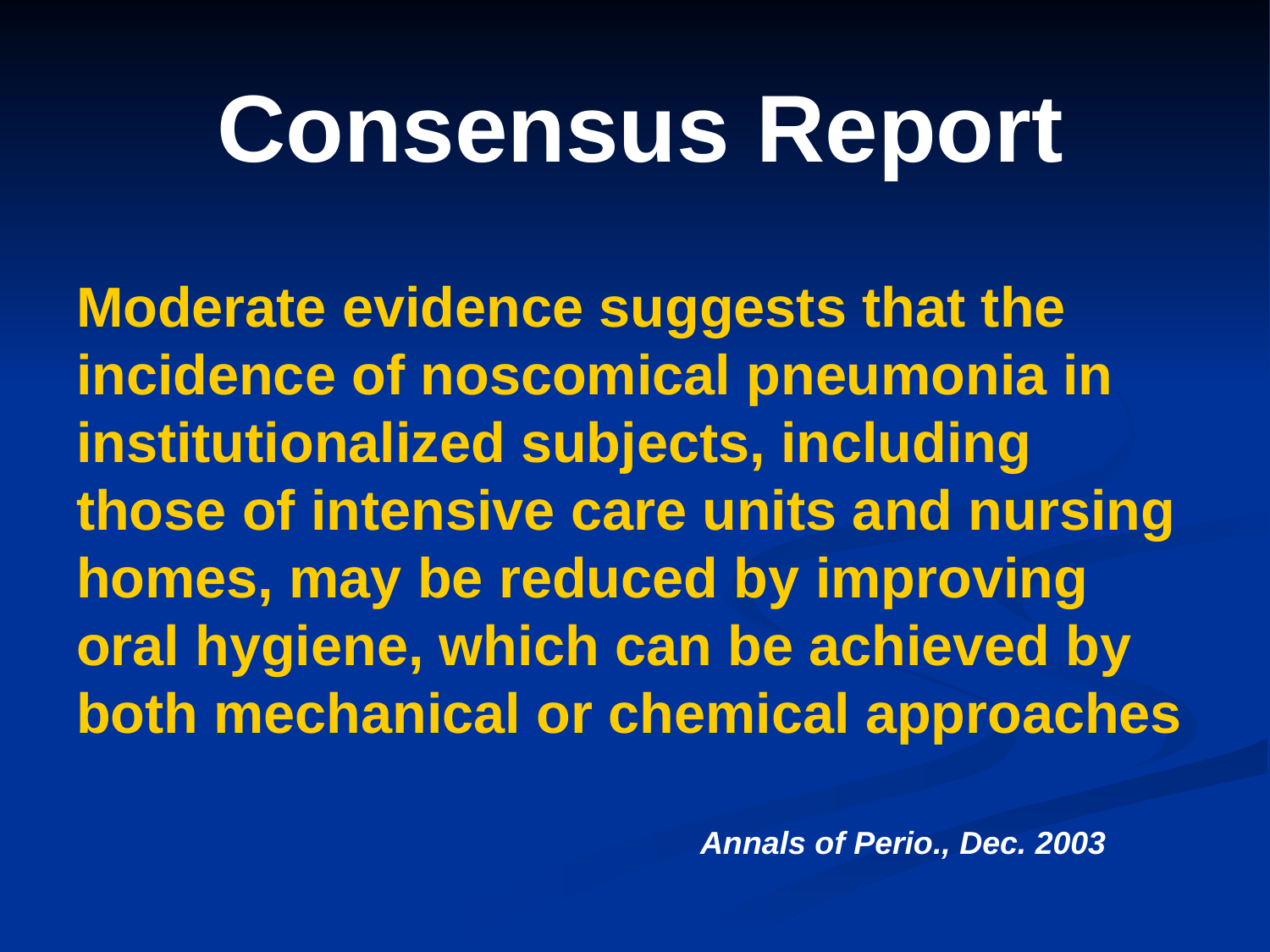

# Consensus Report
Moderate evidence suggests that the incidence of noscomical pneumonia in institutionalized subjects, including those of intensive care units and nursing homes, may be reduced by improving oral hygiene, which can be achieved by both mechanical or chemical approaches
Annals of Perio., Dec. 2003